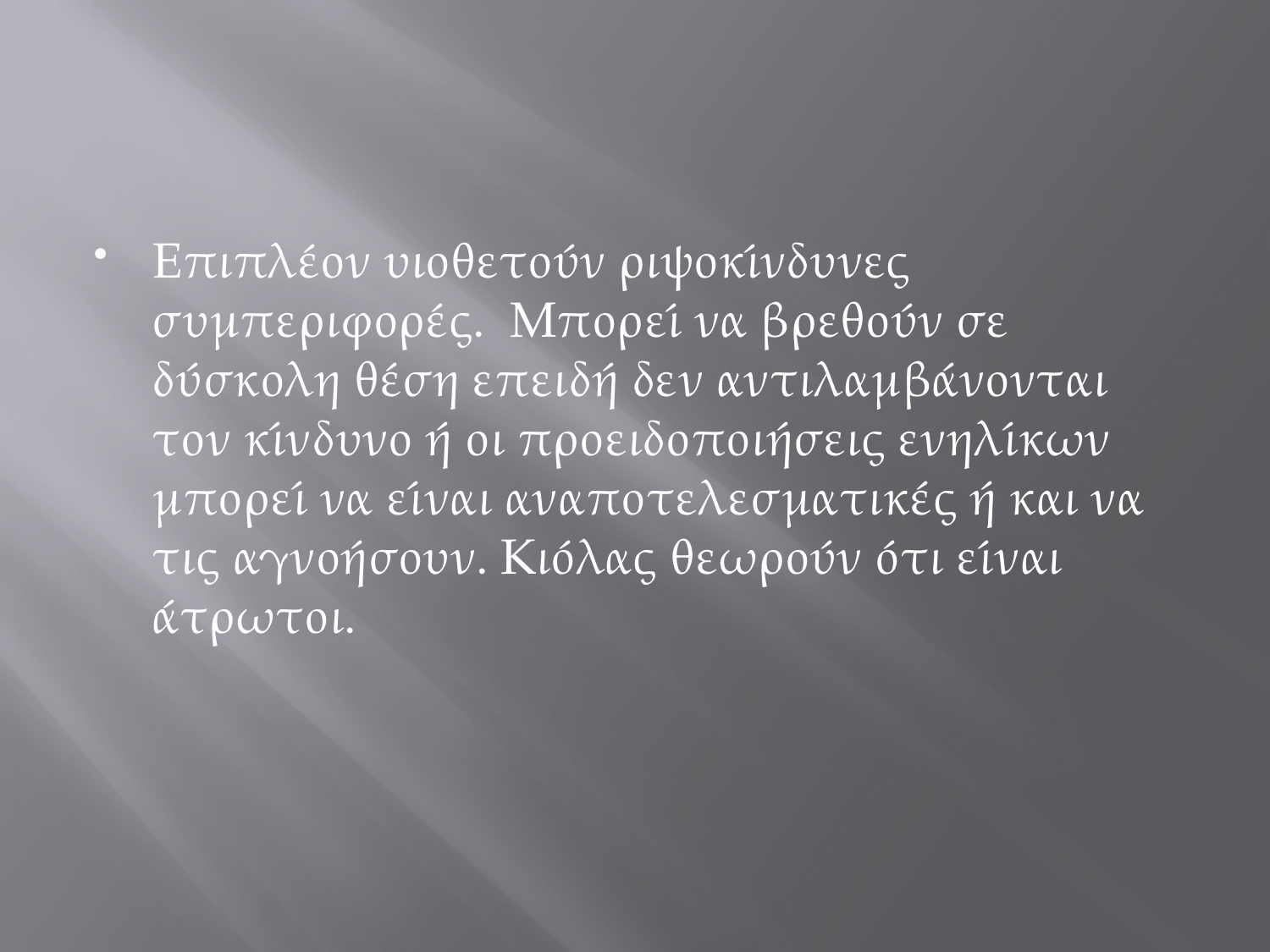

#
Επιπλέον υιοθετούν ριψοκίνδυνες συμπεριφορές.  Μπορεί να βρεθούν σε δύσκολη θέση επειδή δεν αντιλαμβάνονται τον κίνδυνο ή οι προειδοποιήσεις ενηλίκων μπορεί να είναι αναποτελεσματικές ή και να τις αγνοήσουν. Κιόλας θεωρούν ότι είναι άτρωτοι.